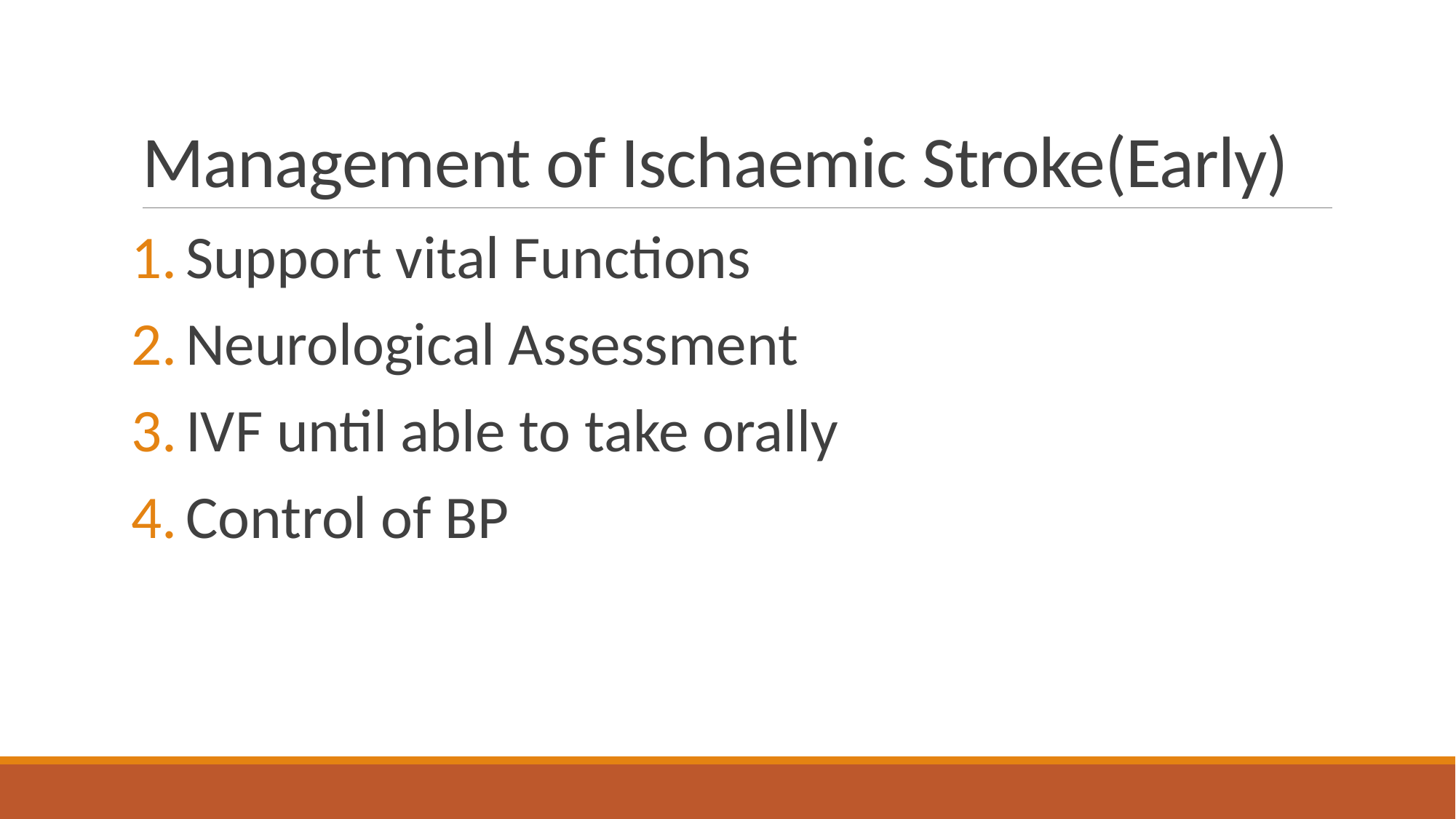

# Management of Ischaemic Stroke(Early)
Support vital Functions
Neurological Assessment
IVF until able to take orally
Control of BP